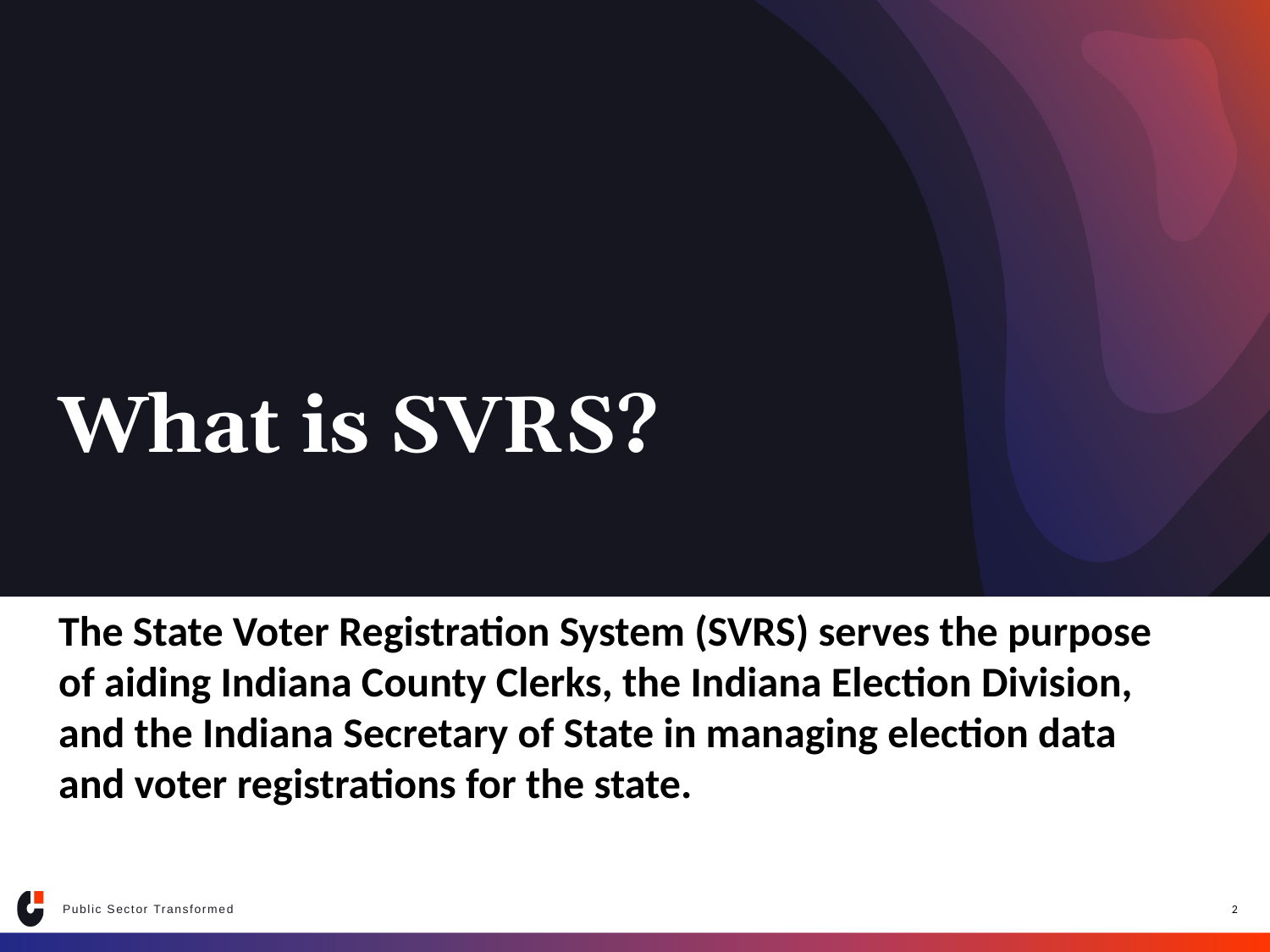

# What is SVRS?
The State Voter Registration System (SVRS) serves the purpose of aiding Indiana County Clerks, the Indiana Election Division, and the Indiana Secretary of State in managing election data and voter registrations for the state.